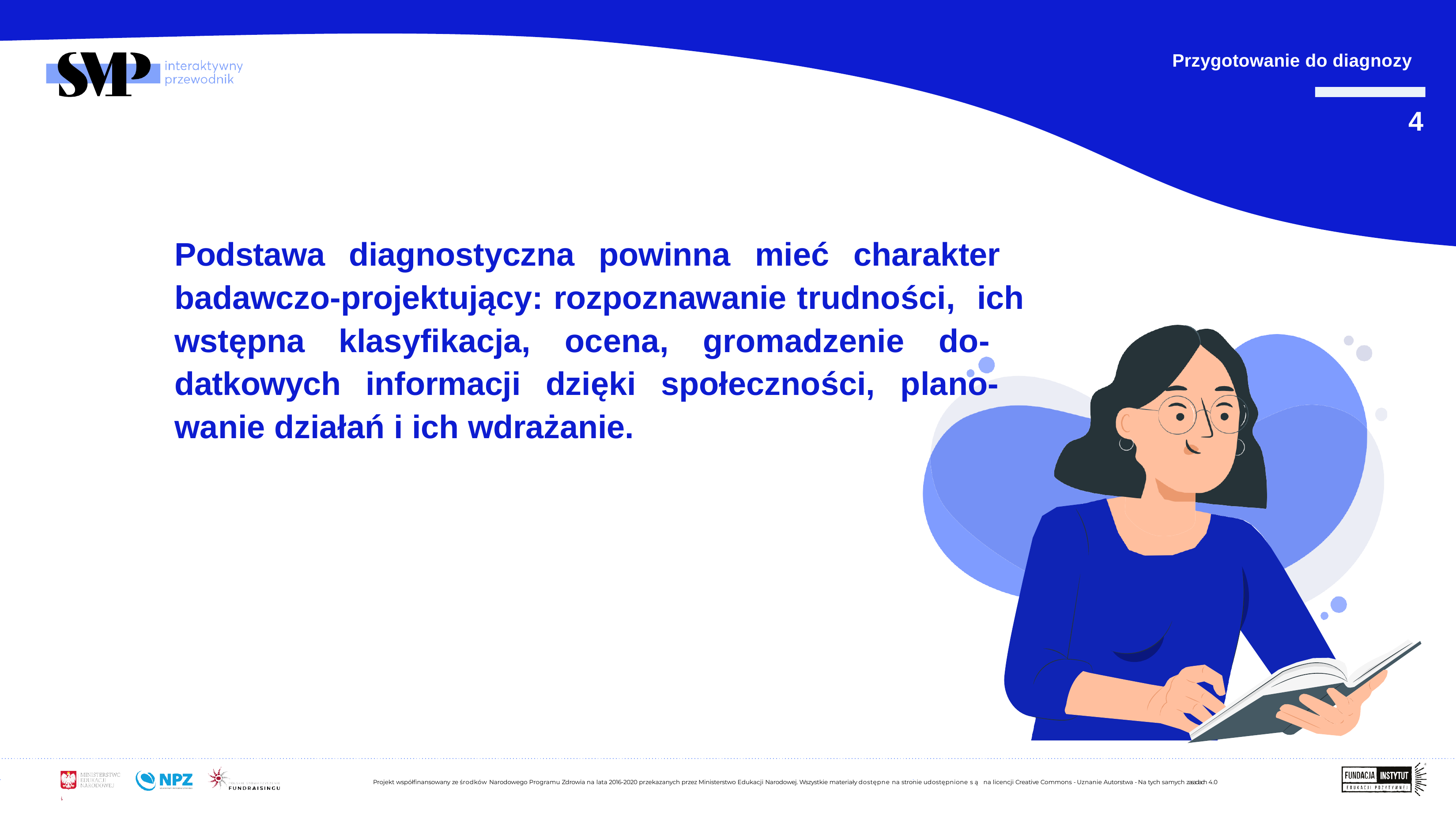

Przygotowanie do diagnozy

4
# Podstawa diagnostyczna powinna mieć charakter  badawczo-projektujący: rozpoznawanie trudności,  ich wstępna klasyfikacja, ocena, gromadzenie do-  datkowych informacji dzięki społeczności, plano-  wanie działań i ich wdrażanie.

Projekt współfinansowany ze środków Narodowego Programu Zdrowia na lata 2016-2020 przekazanych przez Ministerstwo Edukacji Narodowej. Wszystkie materiały dostępne na stronie udostępnione są na licencji Creative Commons - Uznanie Autorstwa - Na tych samych zasadach  4.0